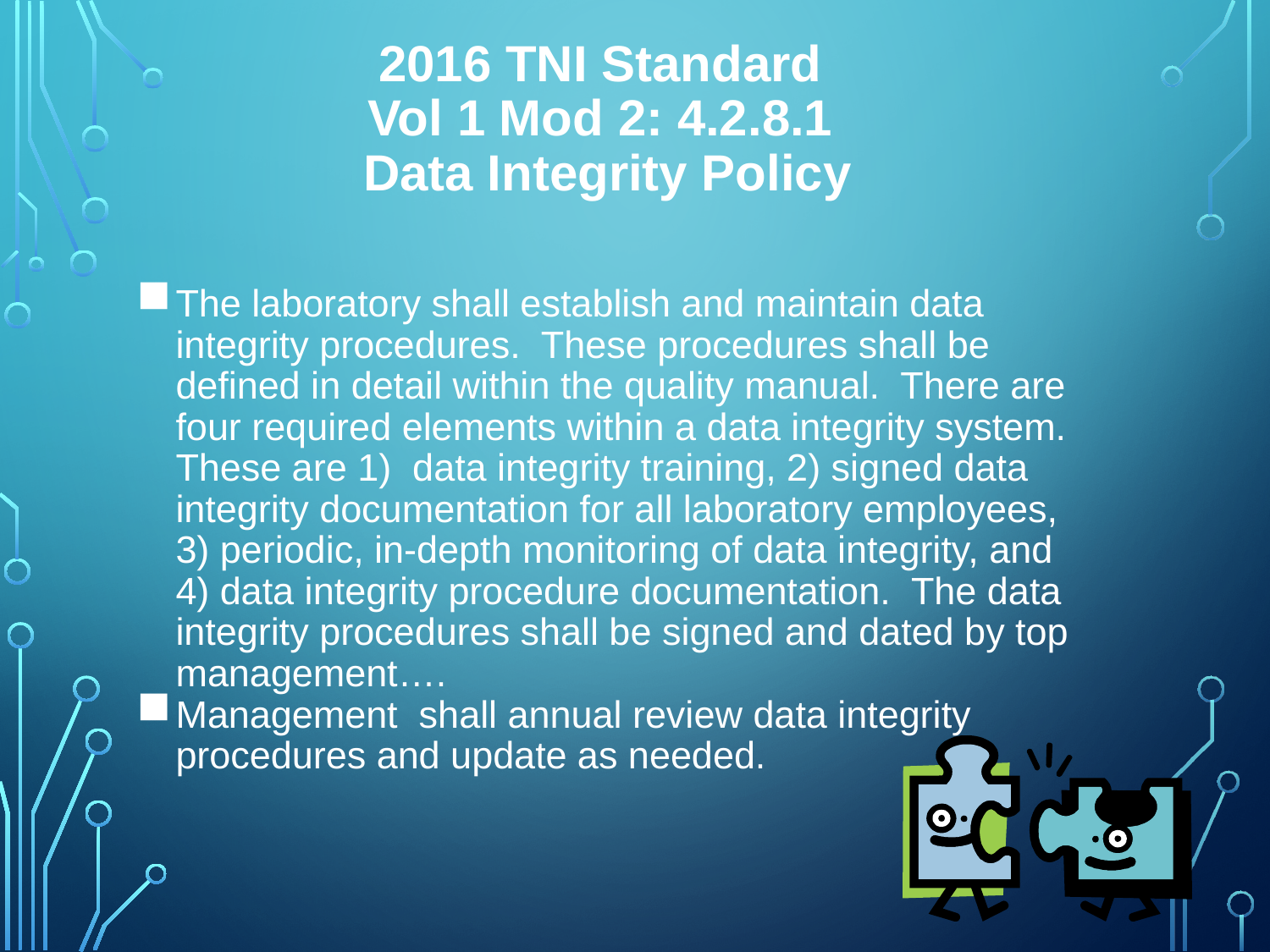

2016 TNI Standard
Vol 1 Mod 2: 4.2.8.1
Data Integrity Policy

The laboratory shall establish and maintain data integrity procedures.  These procedures shall be defined in detail within the quality manual.  There are four required elements within a data integrity system.  These are 1)  data integrity training, 2) signed data integrity documentation for all laboratory employees, 3) periodic, in-depth monitoring of data integrity, and 4) data integrity procedure documentation.  The data integrity procedures shall be signed and dated by top management….
Management  shall annual review data integrity procedures and update as needed.